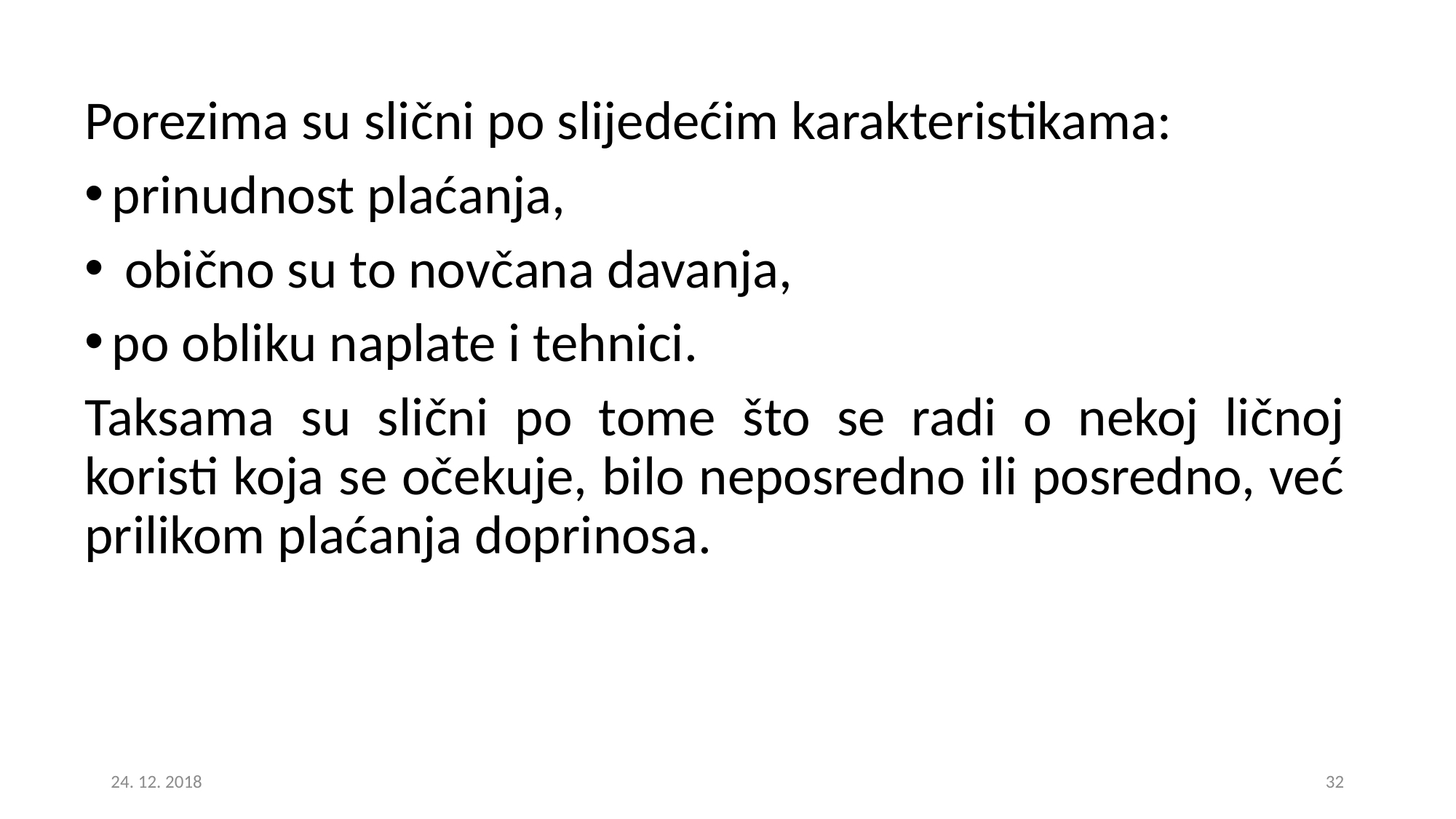

Porezima su slični po slijedećim karakteristikama:
prinudnost plaćanja,
 obično su to novčana davanja,
po obliku naplate i tehnici.
Taksama su slični po tome što se radi o nekoj ličnoj koristi koja se očekuje, bilo neposredno ili posredno, već prilikom plaćanja doprinosa.

24. 12. 2018
32